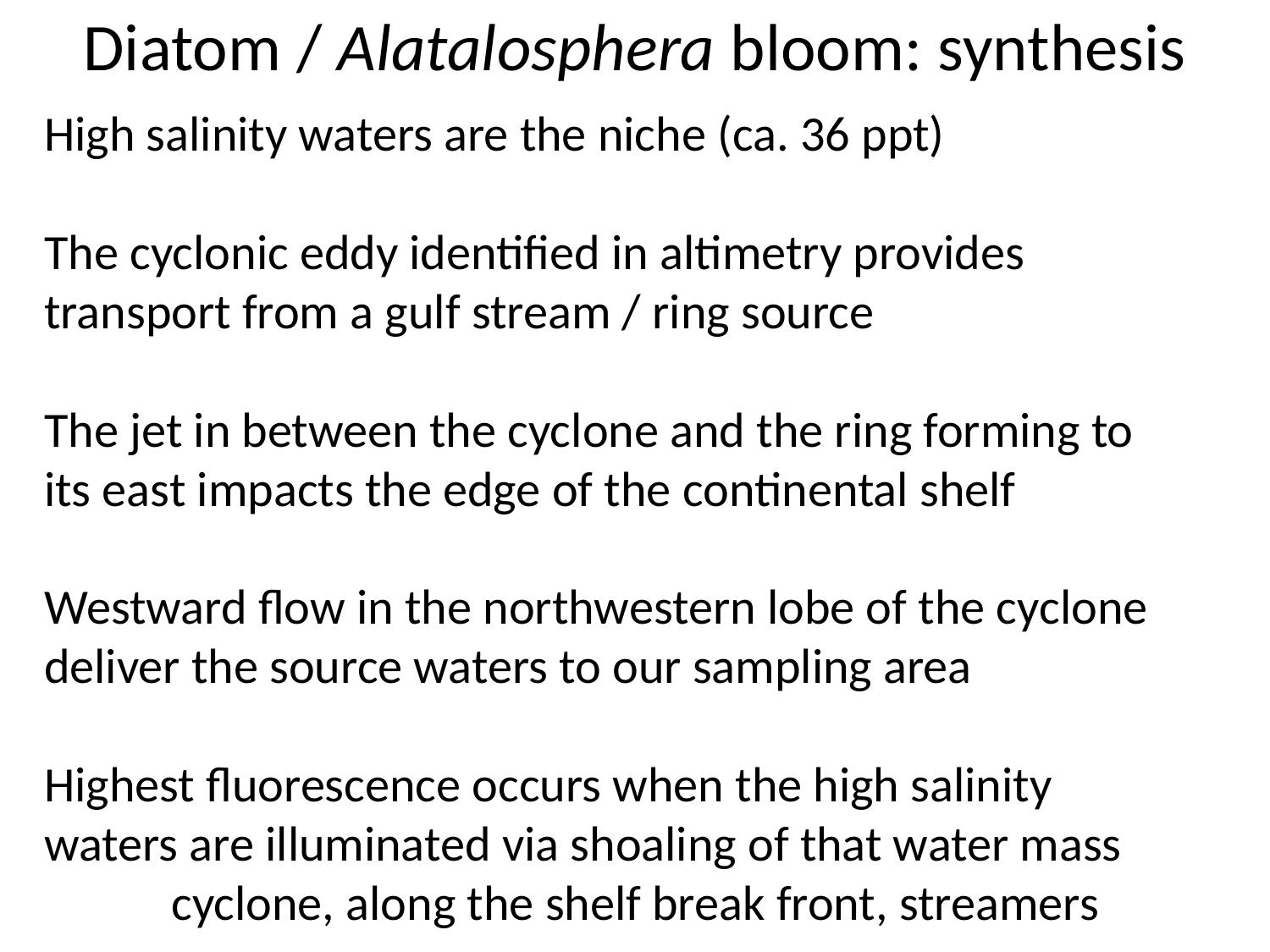

Diatom / Alatalosphera bloom: synthesis
High salinity waters are the niche (ca. 36 ppt)

The cyclonic eddy identified in altimetry provides transport from a gulf stream / ring source

The jet in between the cyclone and the ring forming to its east impacts the edge of the continental shelf

Westward flow in the northwestern lobe of the cyclone deliver the source waters to our sampling area

Highest fluorescence occurs when the high salinity waters are illuminated via shoaling of that water mass
	cyclone, along the shelf break front, streamers